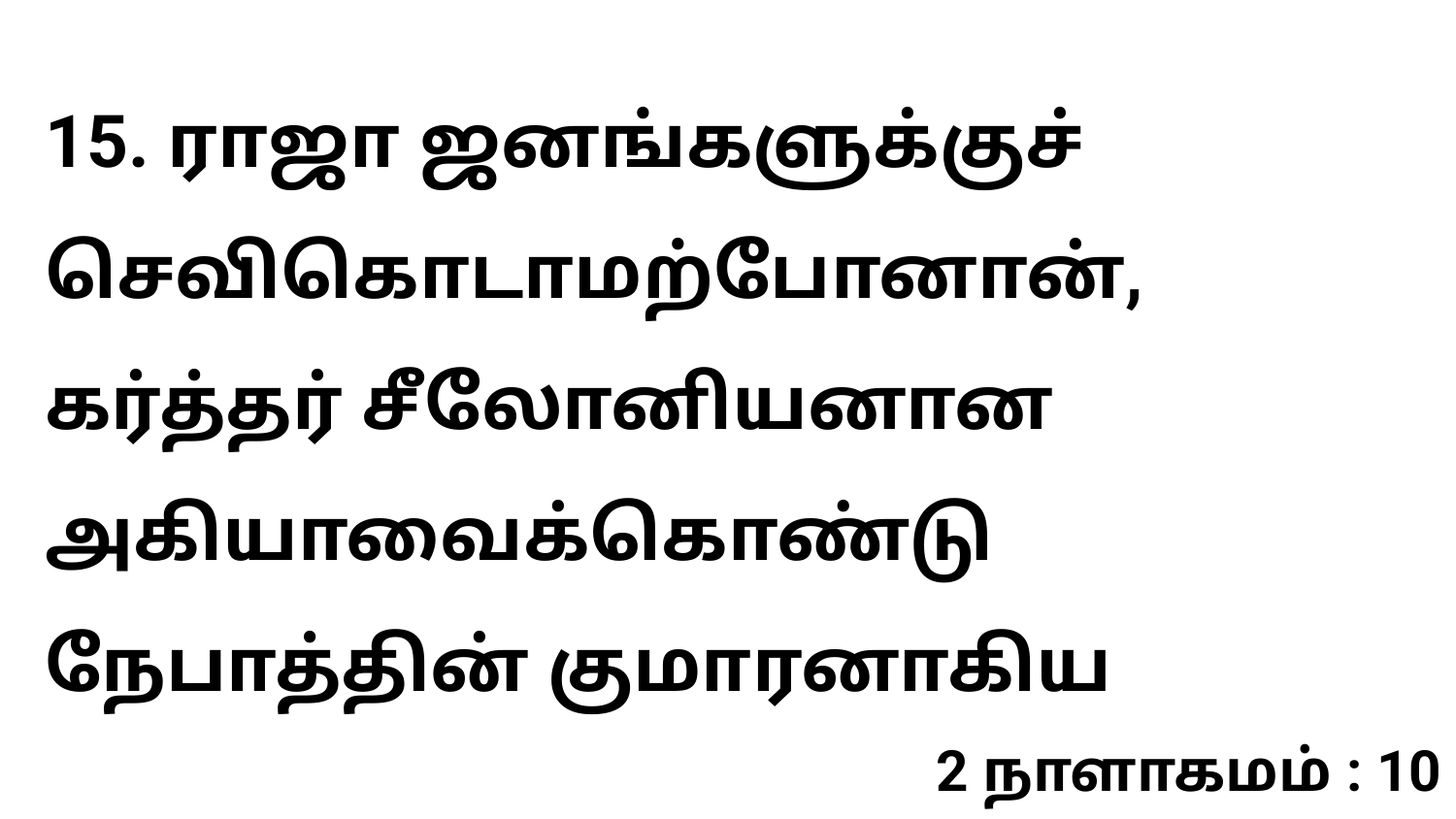

15. ராஜா ஜனங்களுக்குச் செவிகொடாமற்போனான், கர்த்தர் சீலோனியனான அகியாவைக்கொண்டு நேபாத்தின் குமாரனாகிய
2 நாளாகமம் : 10